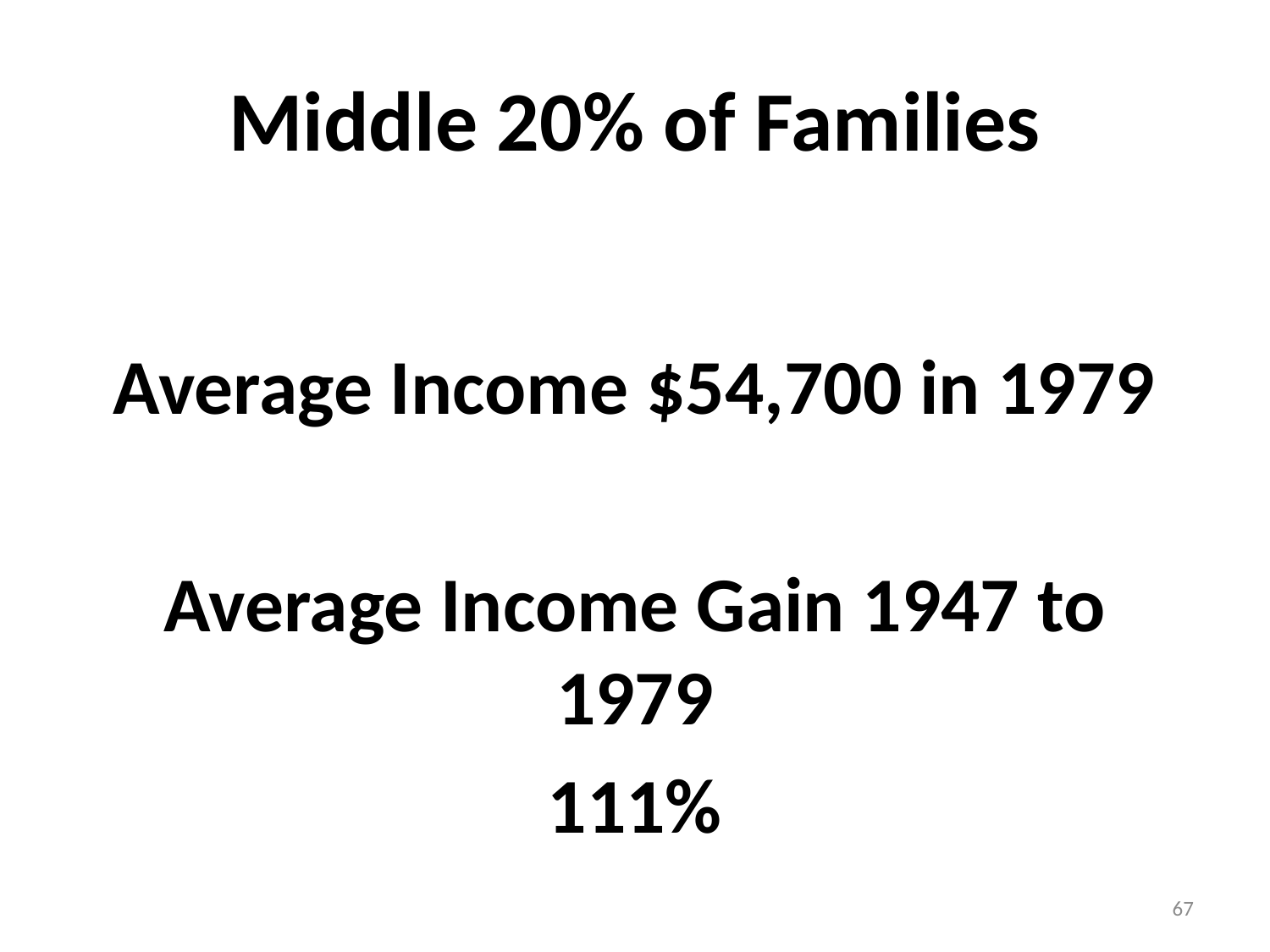

# Middle 20% of Families

Average Income $54,700 in 1979

Average Income Gain 1947 to 1979
111%

67